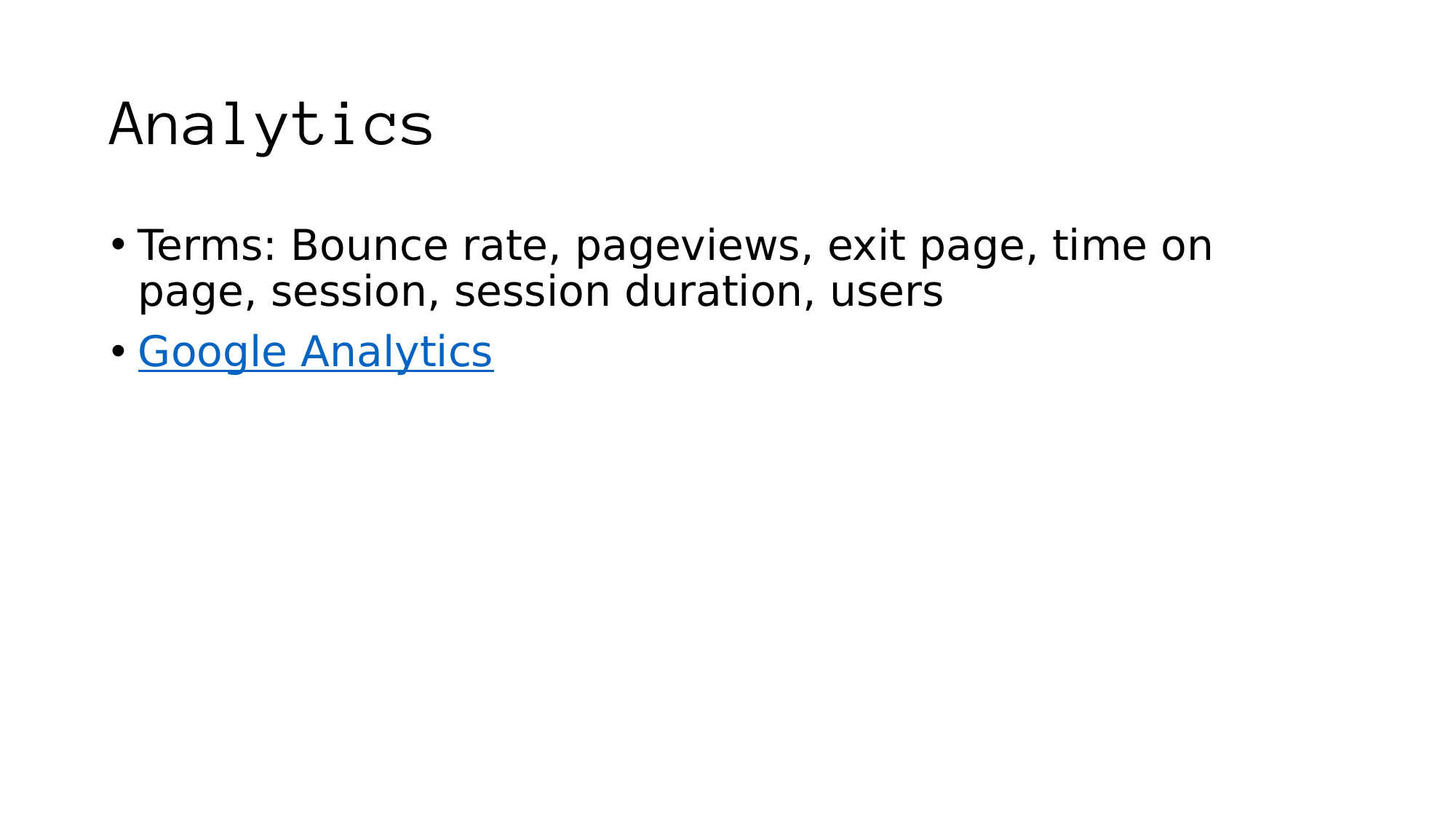

# Analytics
Terms: Bounce rate, pageviews, exit page, time on page, session, session duration, users
Google Analytics